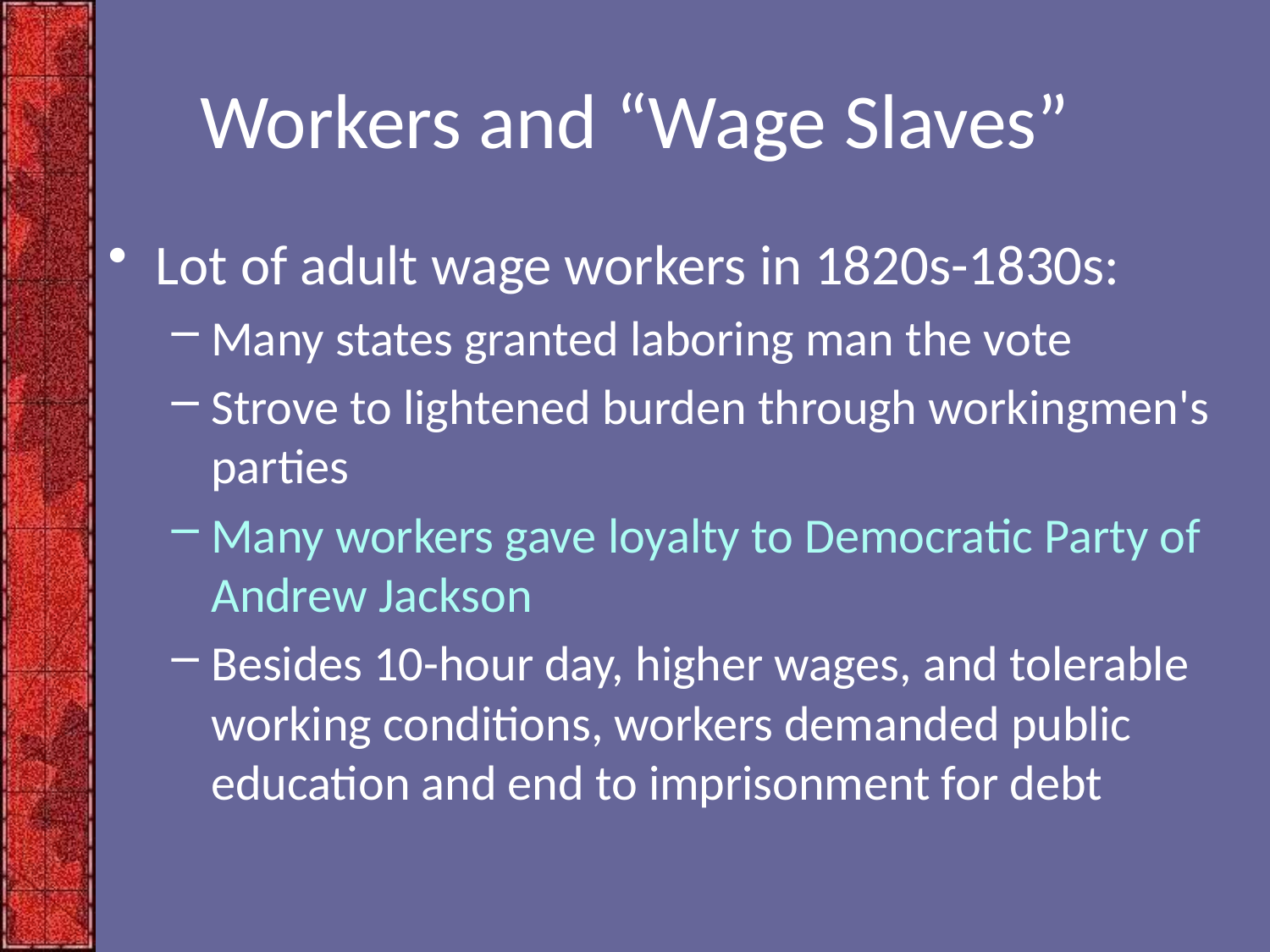

# Workers and “Wage Slaves”
Lot of adult wage workers in 1820s-1830s:
Many states granted laboring man the vote
Strove to lightened burden through workingmen's parties
Many workers gave loyalty to Democratic Party of Andrew Jackson
Besides 10-hour day, higher wages, and tolerable working conditions, workers demanded public education and end to imprisonment for debt